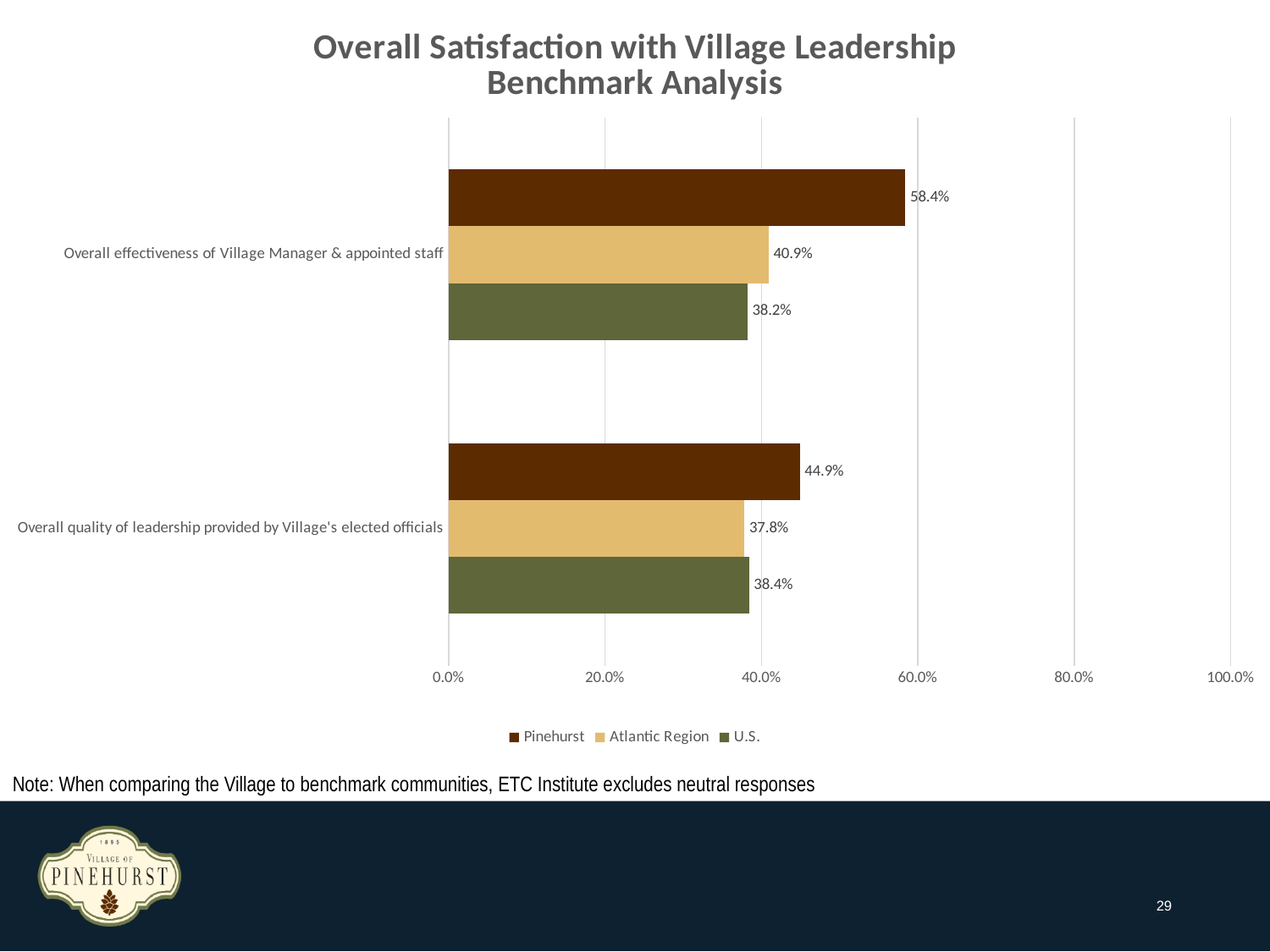

### Chart: Overall Satisfaction with Village Leadership
Benchmark Analysis

| Category | U.S. | Atlantic Region | Pinehurst |
|---|---|---|---|
| Overall quality of leadership provided by Village's elected officials | 0.384 | 0.378 | 0.449 |
| Overall effectiveness of Village Manager & appointed staff | 0.382 | 0.409 | 0.584 |
Note: When comparing the Village to benchmark communities, ETC Institute excludes neutral responses
29